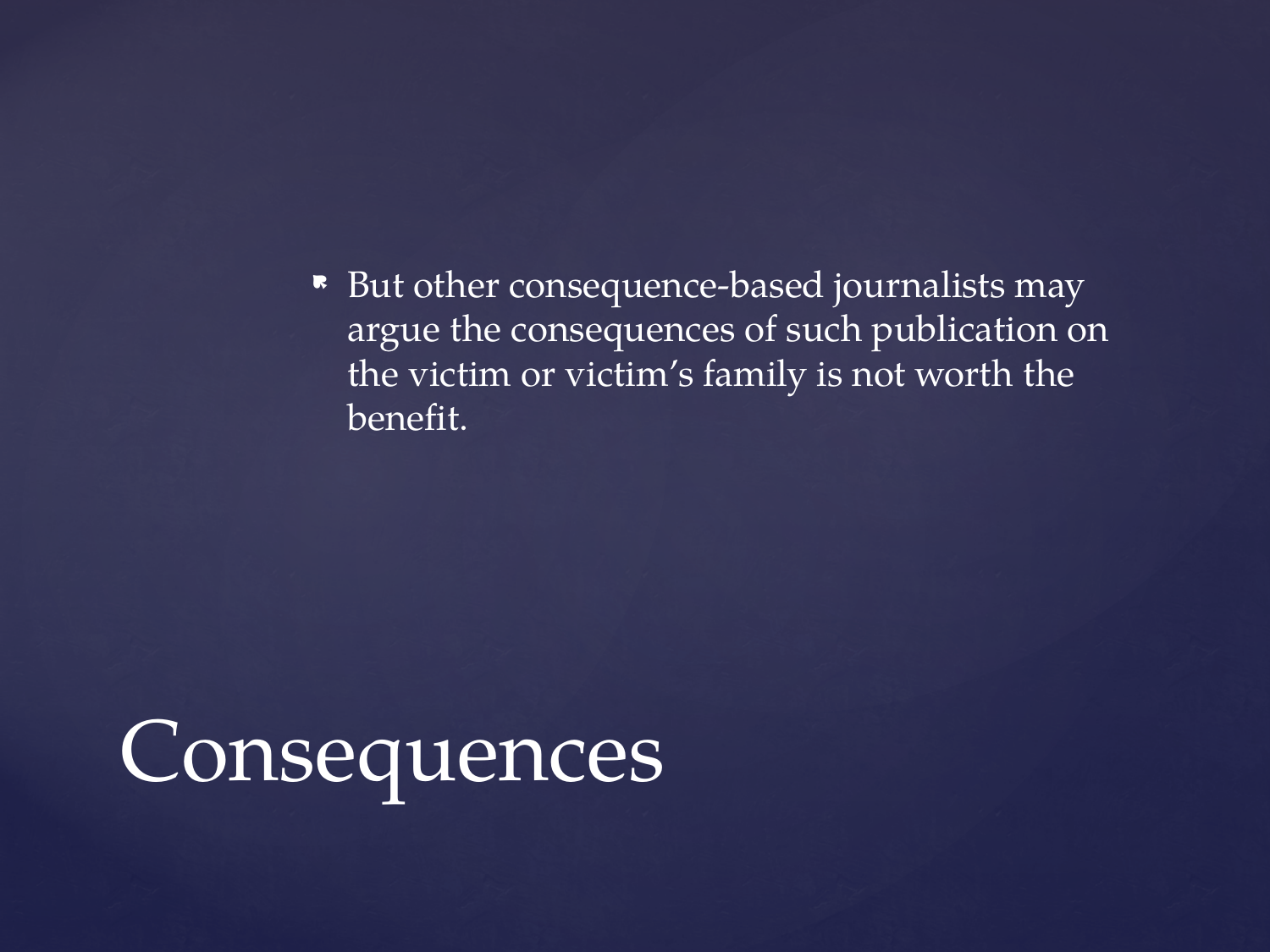

But other consequence-based journalists may argue the consequences of such publication on the victim or victim’s family is not worth the benefit.
# Consequences